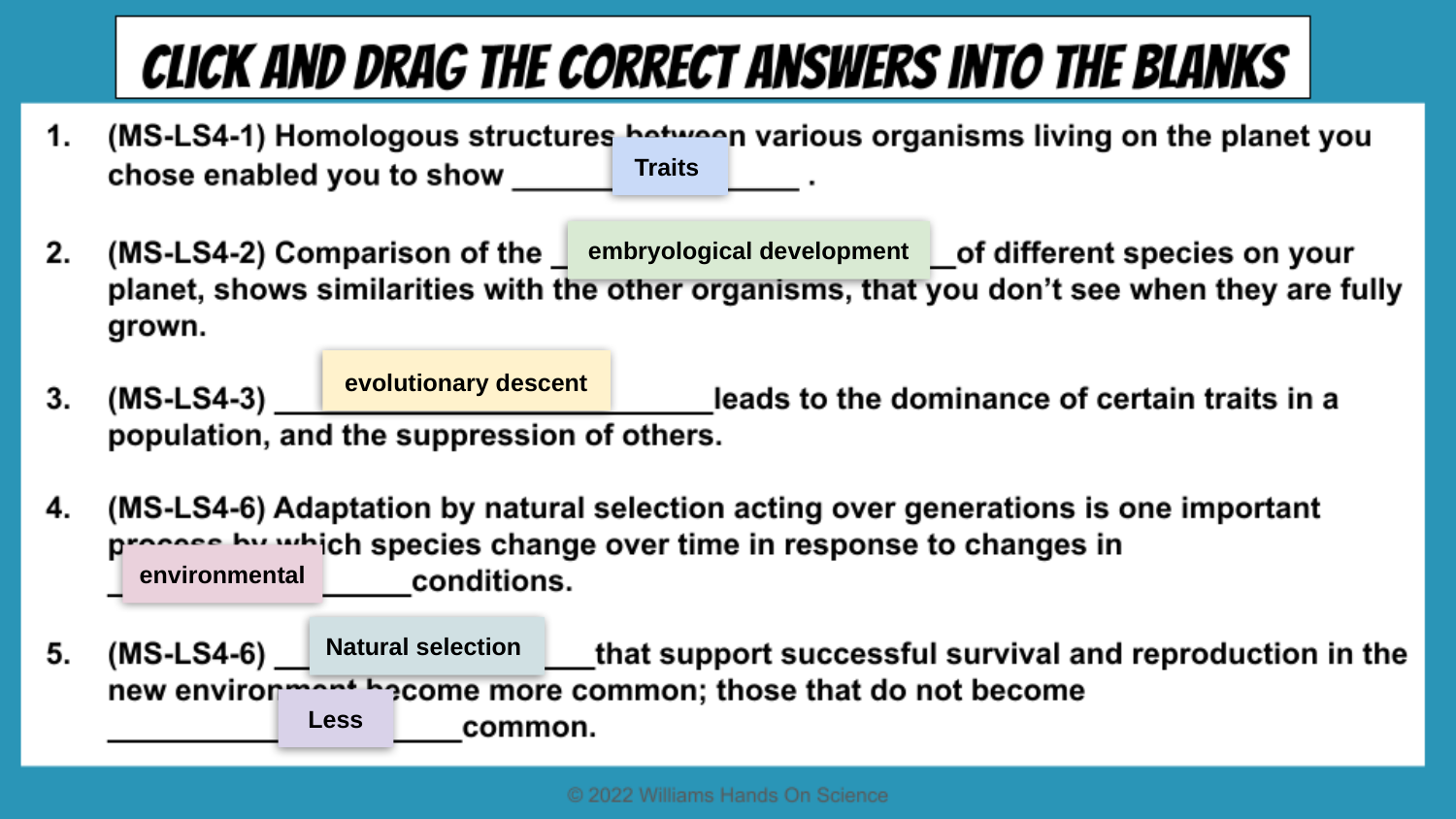

Traits
embryological development
evolutionary descent
environmental
Natural selection
Less